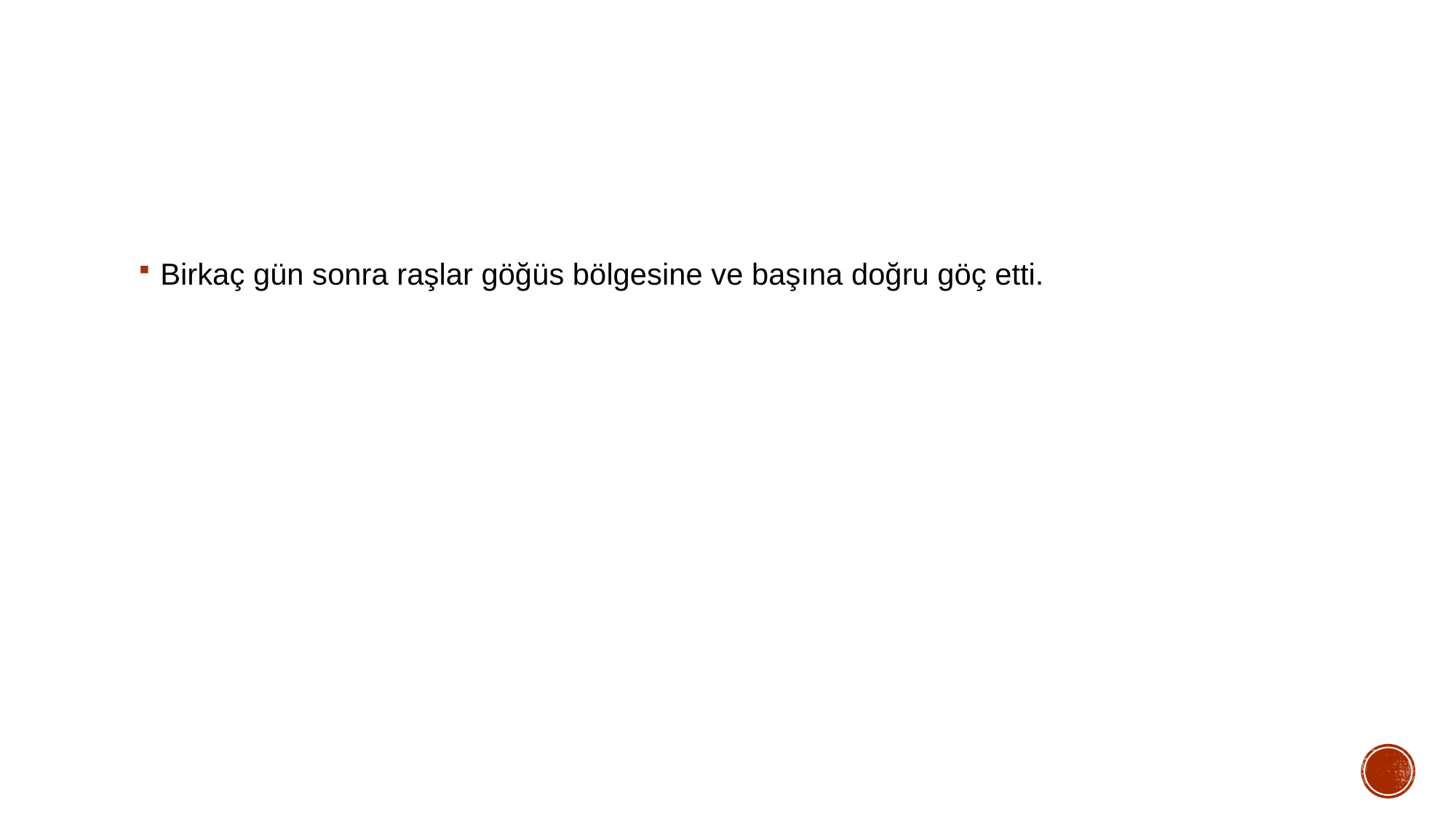

#
Birkaç gün sonra raşlar göğüs bölgesine ve başına doğru göç etti.